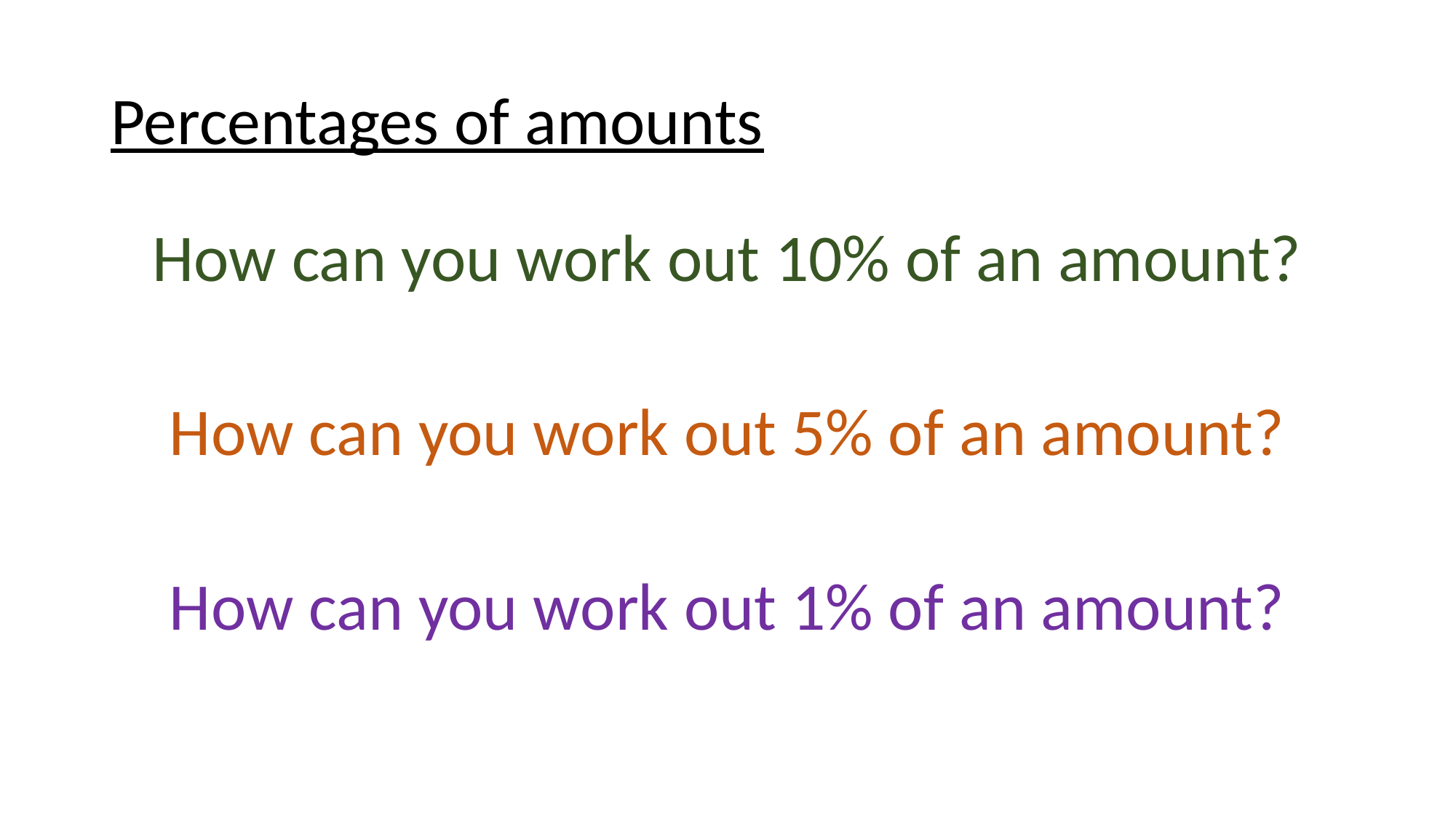

# Percentages of amounts
How can you work out 10% of an amount?

How can you work out 5% of an amount?

How can you work out 1% of an amount?